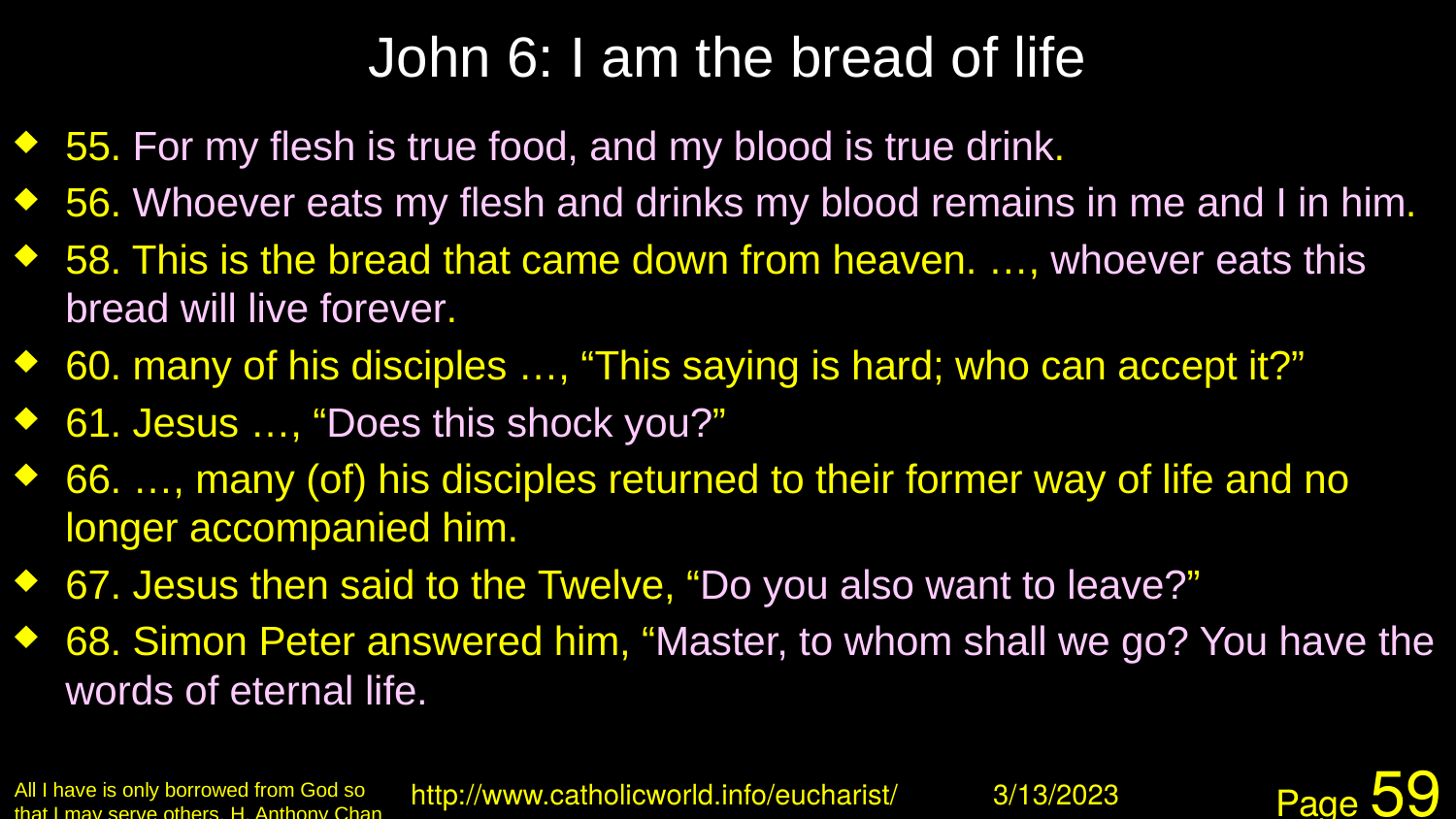

# John 6: I am the bread of life
55. For my flesh is true food, and my blood is true drink.
56. Whoever eats my flesh and drinks my blood remains in me and I in him.
58. This is the bread that came down from heaven. …, whoever eats this bread will live forever.
60. many of his disciples …, “This saying is hard; who can accept it?”
61. Jesus …, “Does this shock you?”
66. …, many (of) his disciples returned to their former way of life and no longer accompanied him.
67. Jesus then said to the Twelve, “Do you also want to leave?”
68. Simon Peter answered him, “Master, to whom shall we go? You have the words of eternal life.